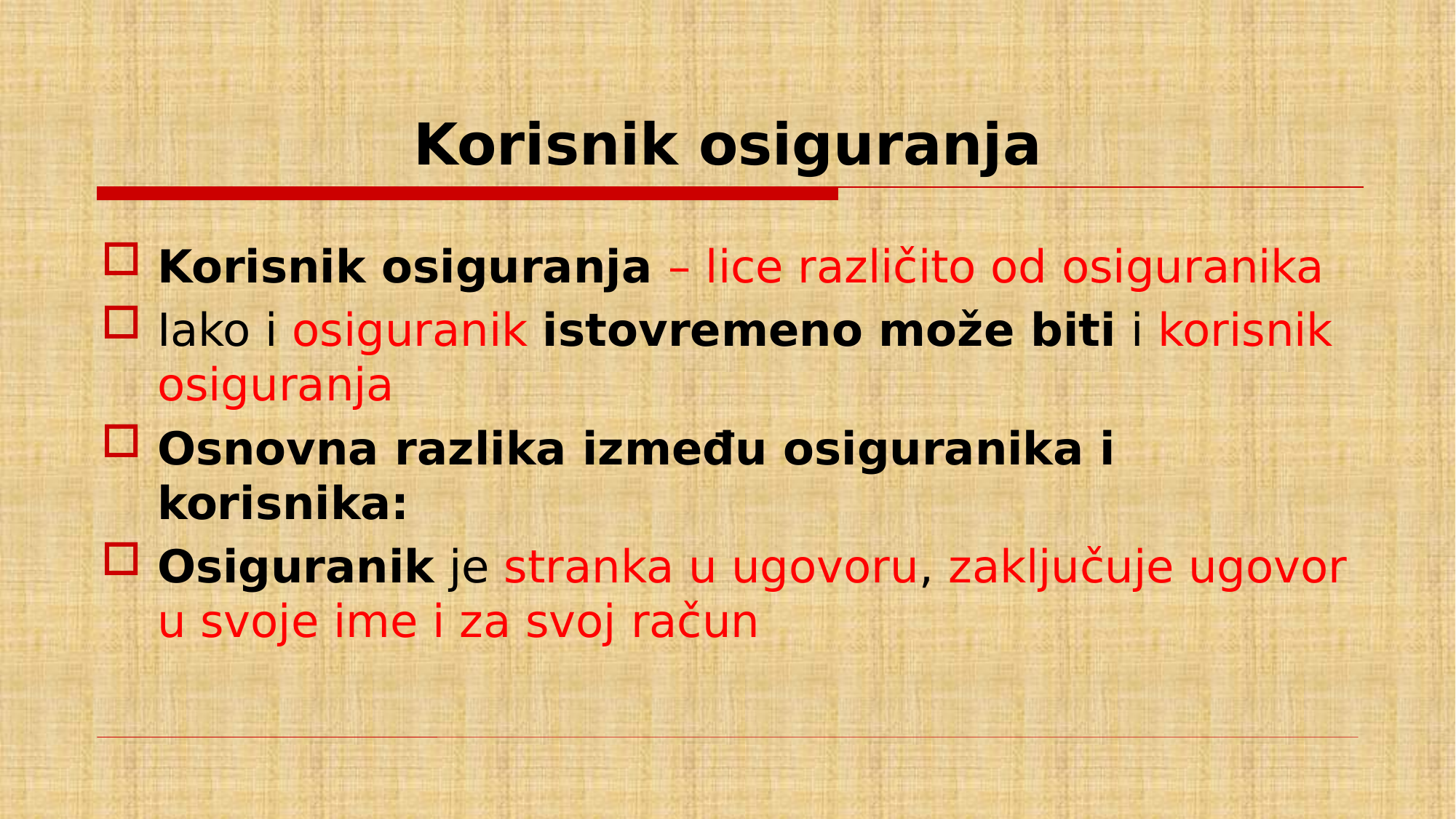

# Korisnik osiguranja
Korisnik osiguranja – lice različito od osiguranika
Iako i osiguranik istovremeno može biti i korisnik osiguranja
Osnovna razlika između osiguranika i korisnika:
Osiguranik je stranka u ugovoru, zaključuje ugovor u svoje ime i za svoj račun